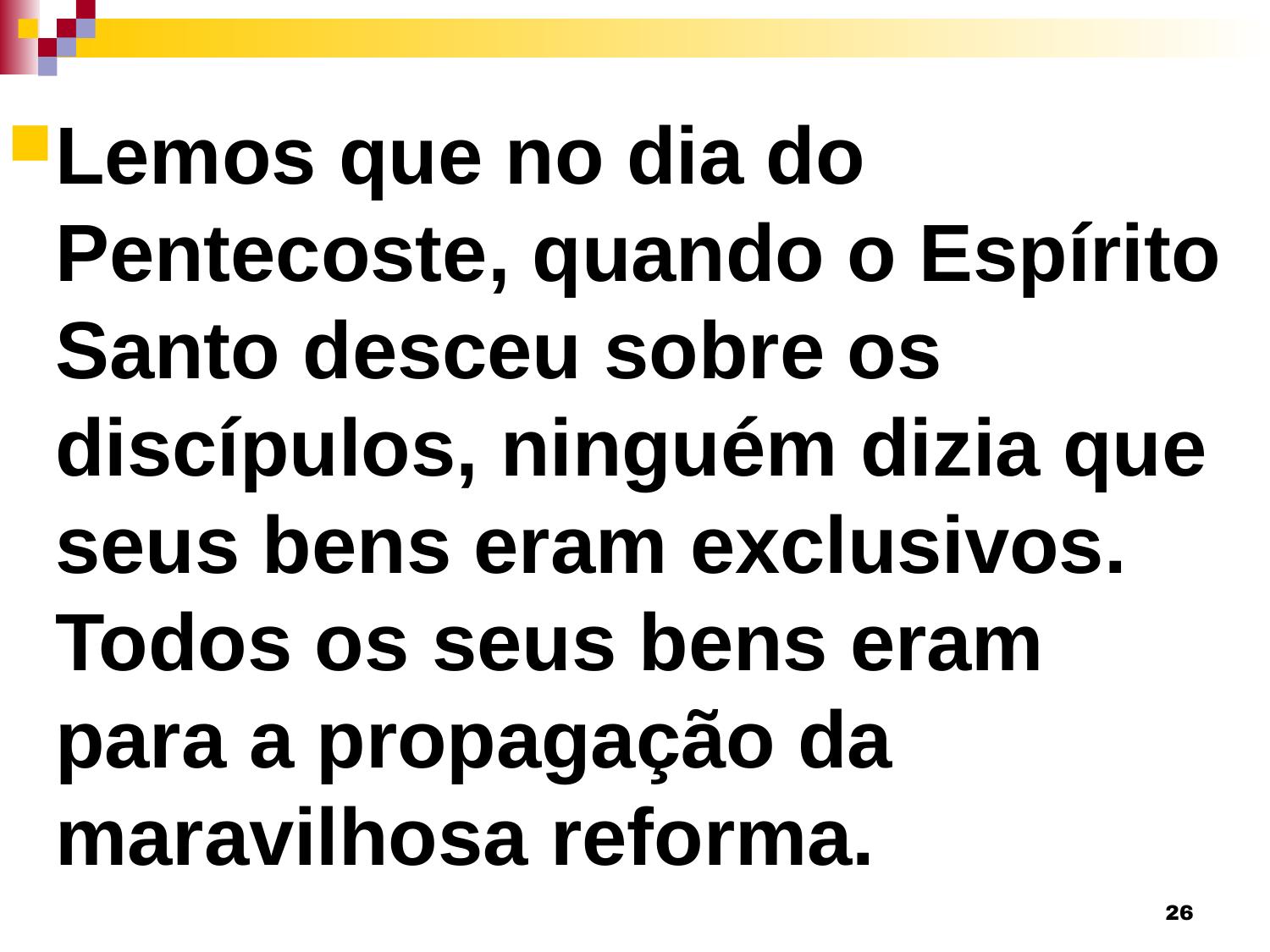

Lemos que no dia do Pentecoste, quando o Espírito Santo desceu sobre os discípulos, ninguém dizia que seus bens eram exclusivos. Todos os seus bens eram para a propagação da maravilhosa reforma.
26